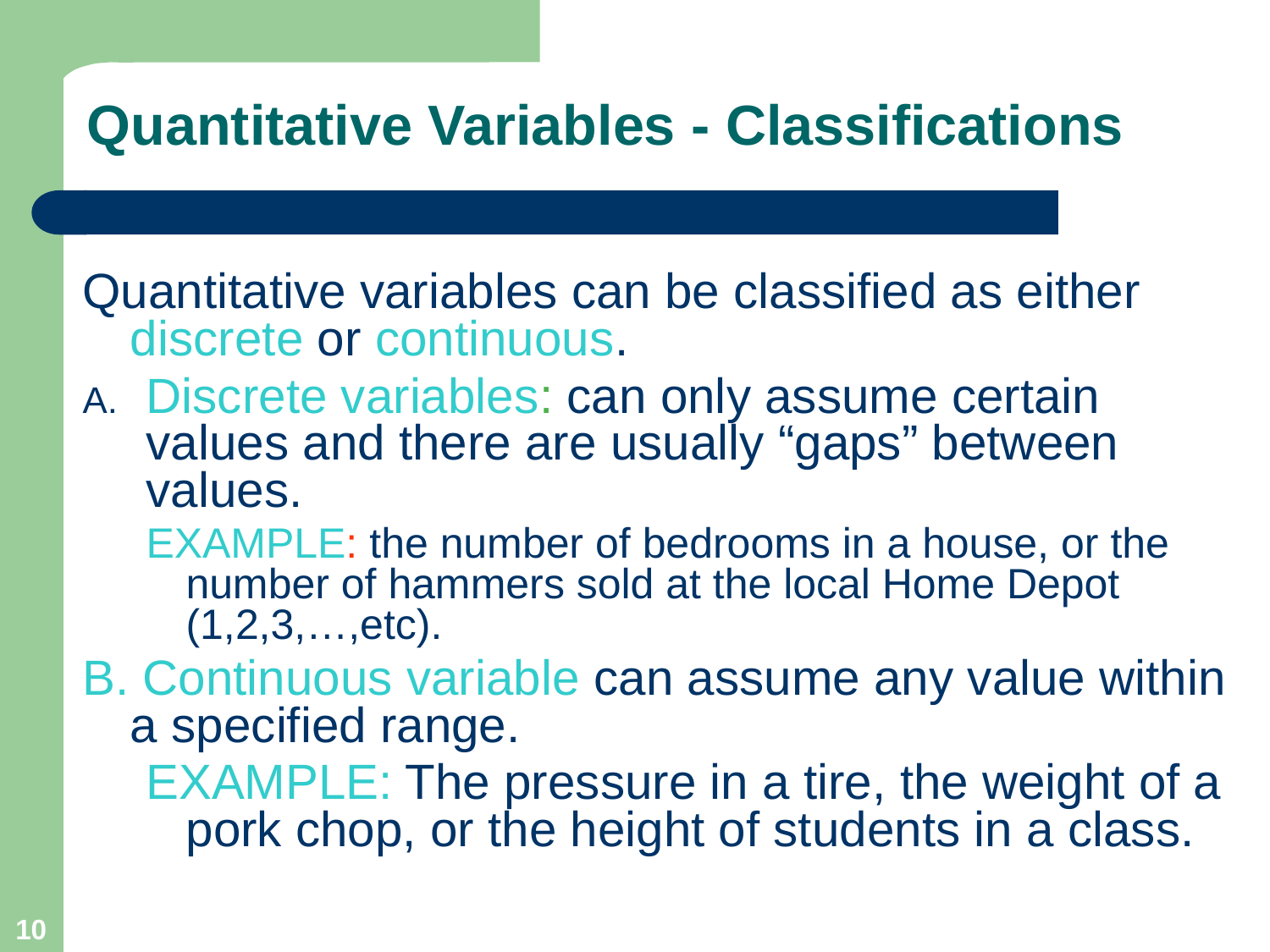

# Quantitative Variables - Classifications
Quantitative variables can be classified as either discrete or continuous.
Discrete variables: can only assume certain values and there are usually “gaps” between values.
EXAMPLE: the number of bedrooms in a house, or the number of hammers sold at the local Home Depot (1,2,3,…,etc).
B. Continuous variable can assume any value within a specified range.
EXAMPLE: The pressure in a tire, the weight of a pork chop, or the height of students in a class.

10